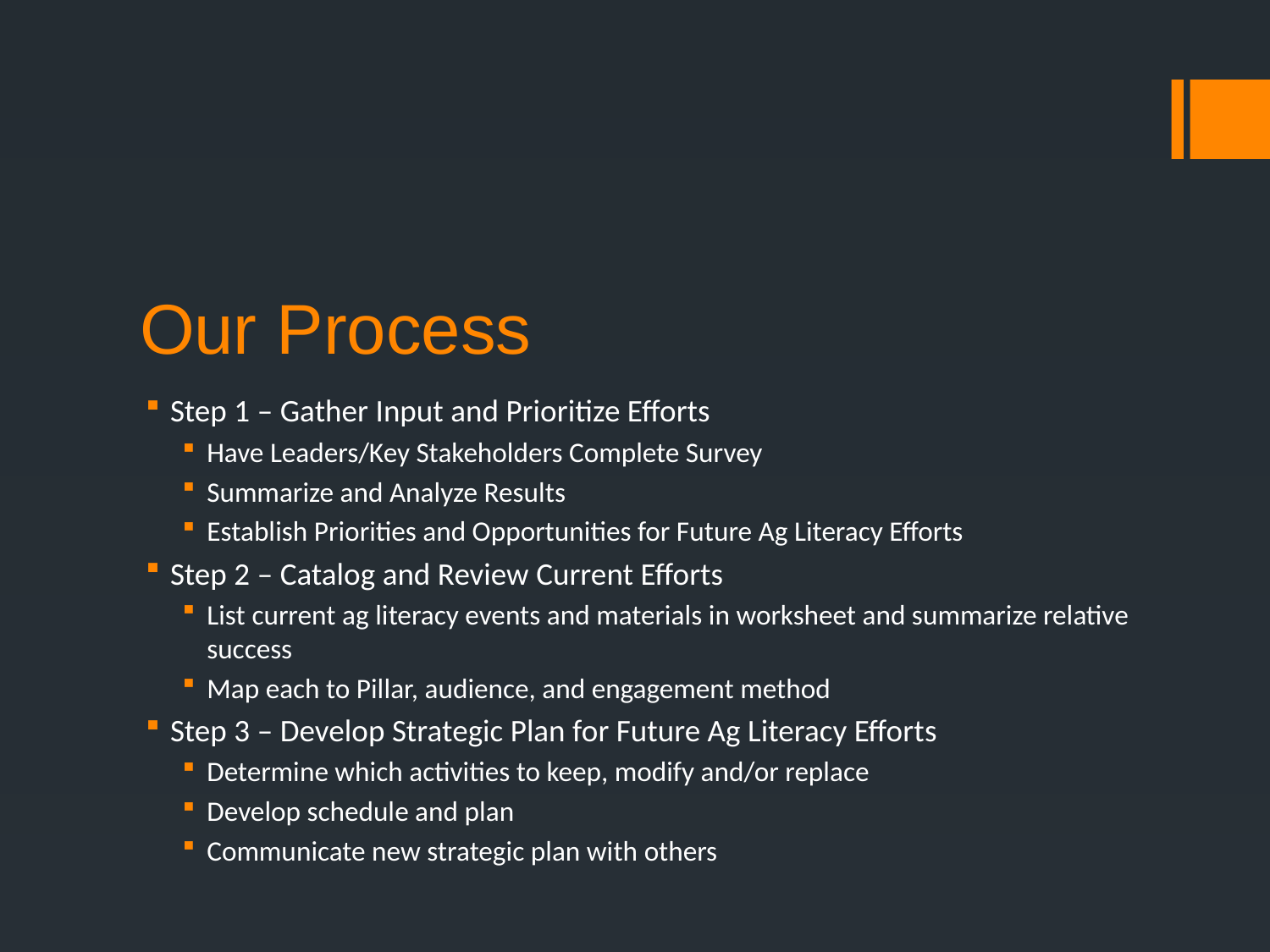

# Our Process
Step 1 – Gather Input and Prioritize Efforts
Have Leaders/Key Stakeholders Complete Survey
Summarize and Analyze Results
Establish Priorities and Opportunities for Future Ag Literacy Efforts
Step 2 – Catalog and Review Current Efforts
List current ag literacy events and materials in worksheet and summarize relative success
Map each to Pillar, audience, and engagement method
Step 3 – Develop Strategic Plan for Future Ag Literacy Efforts
Determine which activities to keep, modify and/or replace
Develop schedule and plan
Communicate new strategic plan with others